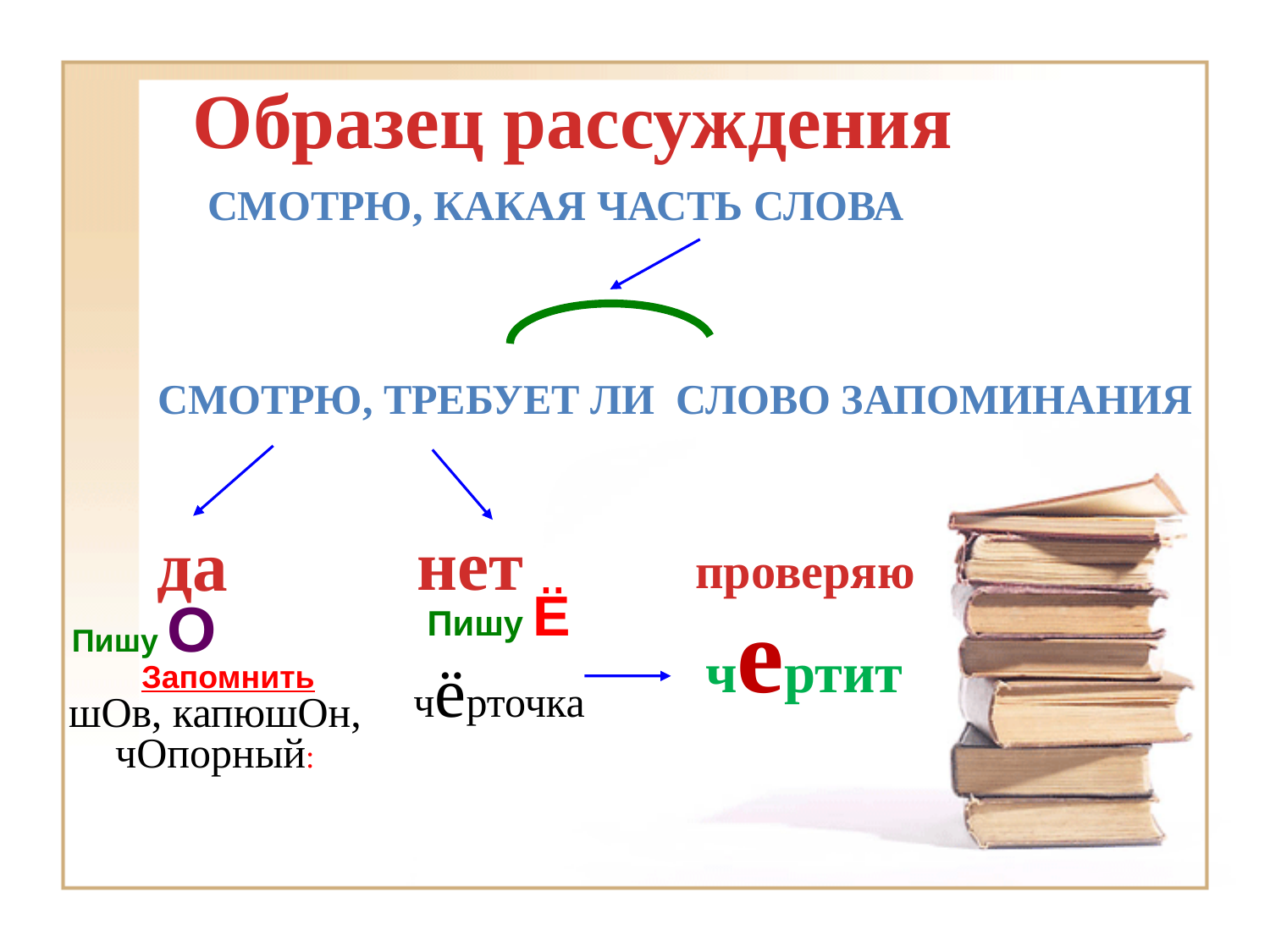

# Образец рассуждения
Смотрю, какая часть слова

Смотрю, требует ли  слово запоминания

нет
да
проверяю
Пишу Ё
чёрточка
чертит
Пишу О                   Запомнить
шОв, капюшОн, чОпорный: